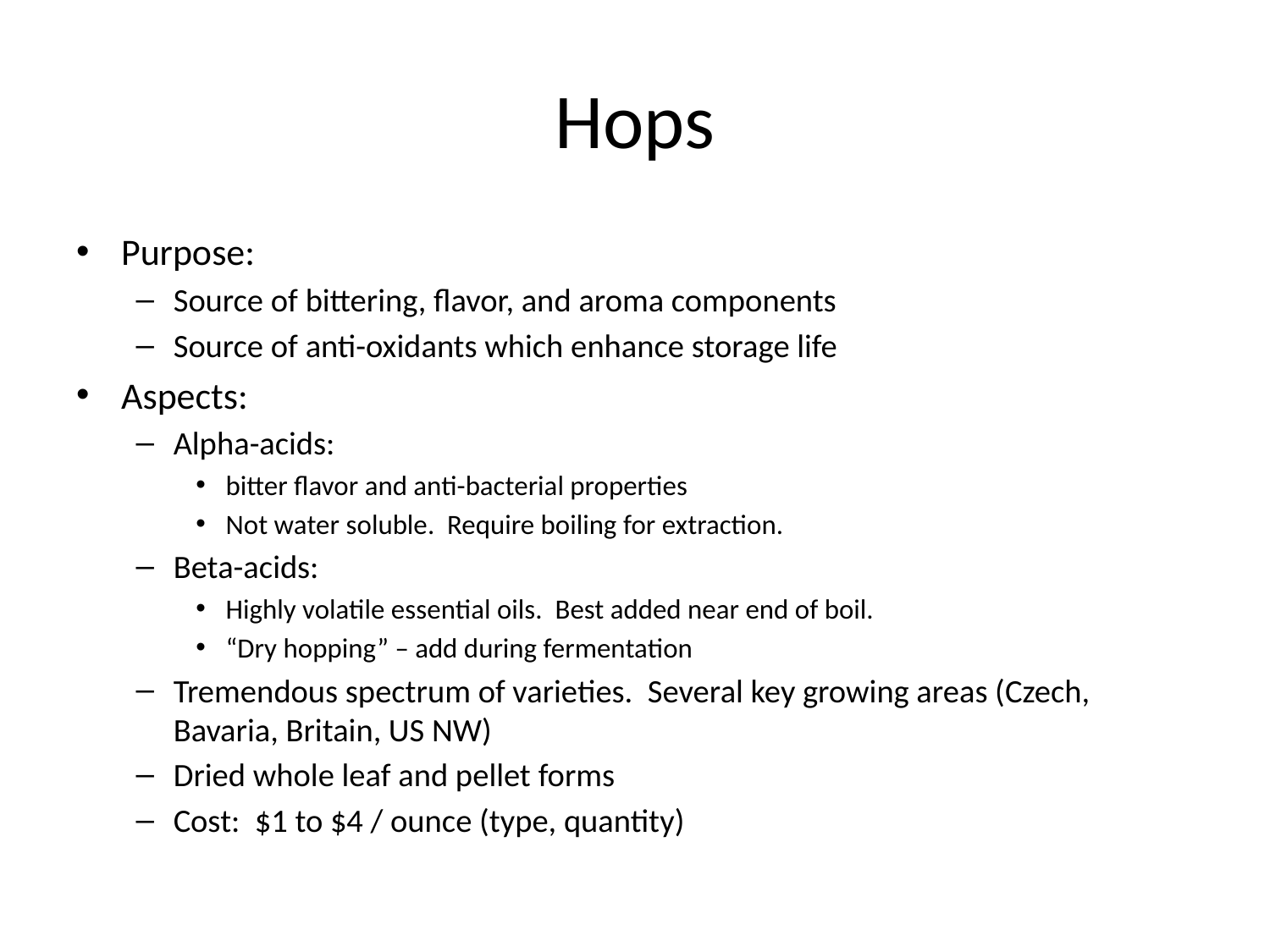

# Hops
Purpose:
Source of bittering, flavor, and aroma components
Source of anti-oxidants which enhance storage life
Aspects:
Alpha-acids:
bitter flavor and anti-bacterial properties
Not water soluble.  Require boiling for extraction.
Beta-acids:
Highly volatile essential oils.  Best added near end of boil.
“Dry hopping” – add during fermentation
Tremendous spectrum of varieties.  Several key growing areas (Czech, Bavaria, Britain, US NW)
Dried whole leaf and pellet forms
Cost:  $1 to $4 / ounce (type, quantity)